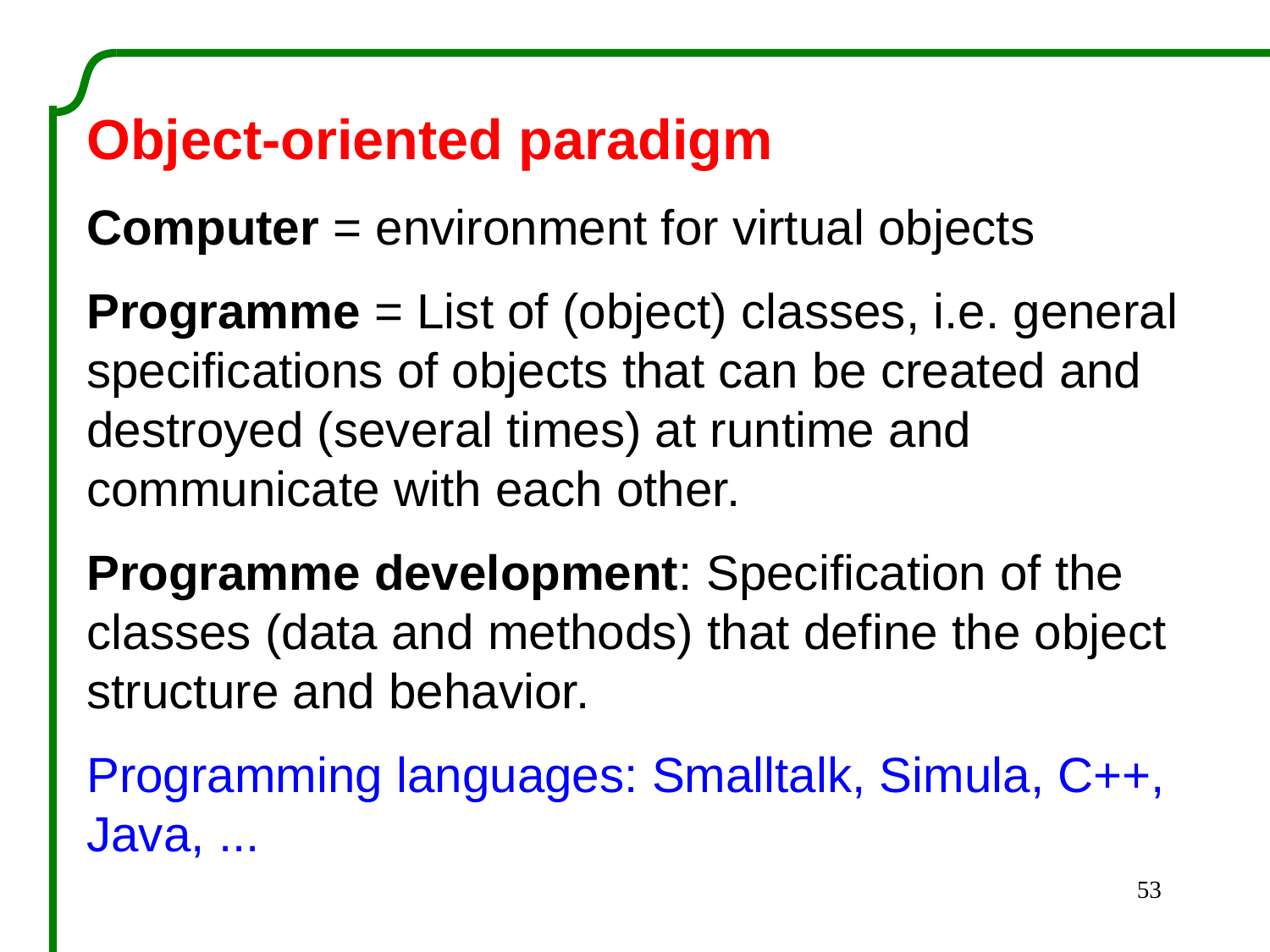

Object-oriented paradigm
Computer = environment for virtual objects
Programme = List of (object) classes, i.e. general specifications of objects that can be created and destroyed (several times) at runtime and communicate with each other.
Programme development: Specification of the classes (data and methods) that define the object structure and behavior.
Programming languages: Smalltalk, Simula, C++, Java, ...

53